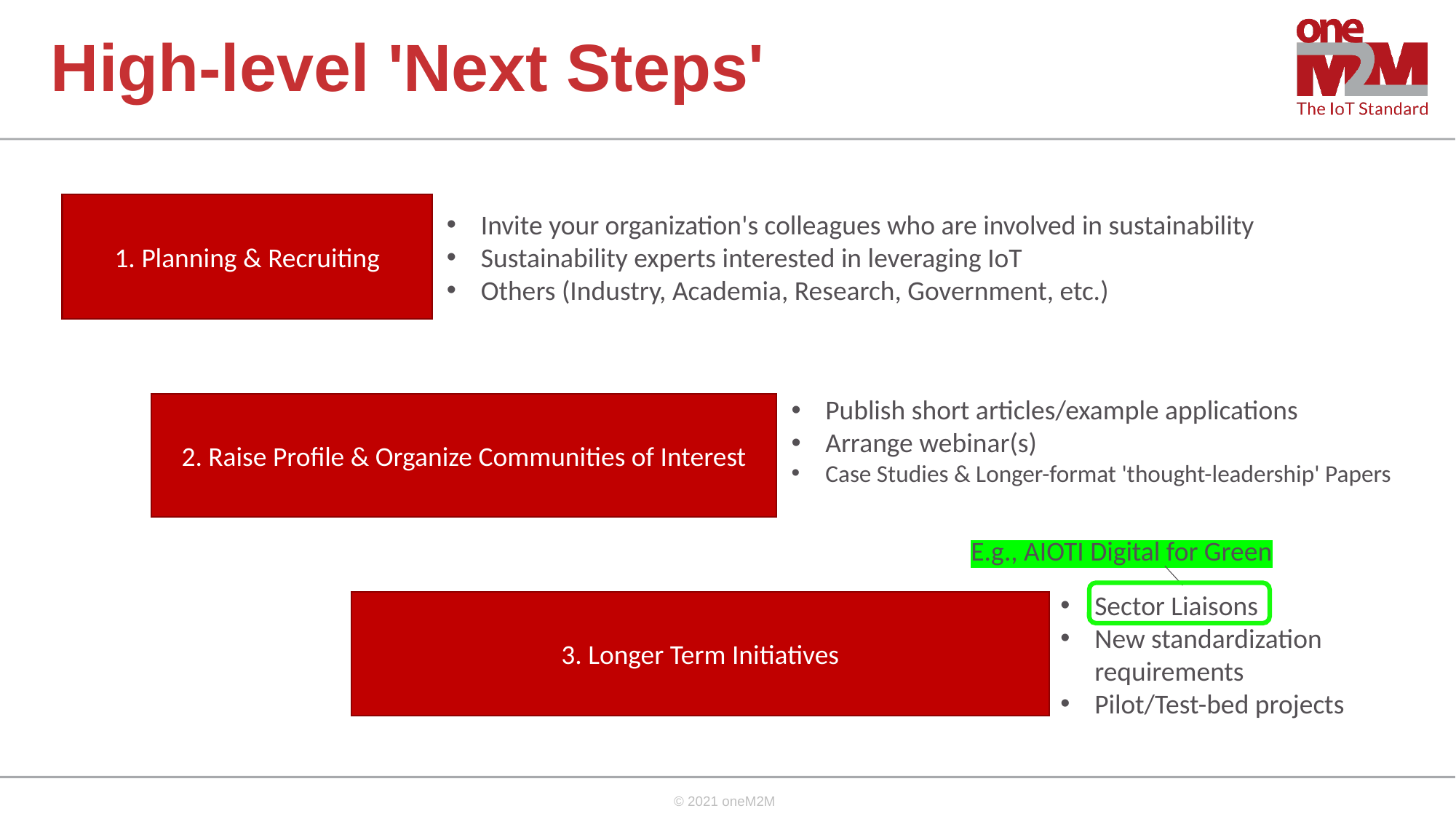

# High-level 'Next Steps'
1. Planning & Recruiting
Invite your organization's colleagues who are involved in sustainability
Sustainability experts interested in leveraging IoT
Others (Industry, Academia, Research, Government, etc.)
Publish short articles/example applications
Arrange webinar(s)
Case Studies & Longer-format 'thought-leadership' Papers
2. Raise Profile & Organize Communities of Interest
E.g., AIOTI Digital for Green
Sector Liaisons
New standardization requirements
Pilot/Test-bed projects

3. Longer Term Initiatives